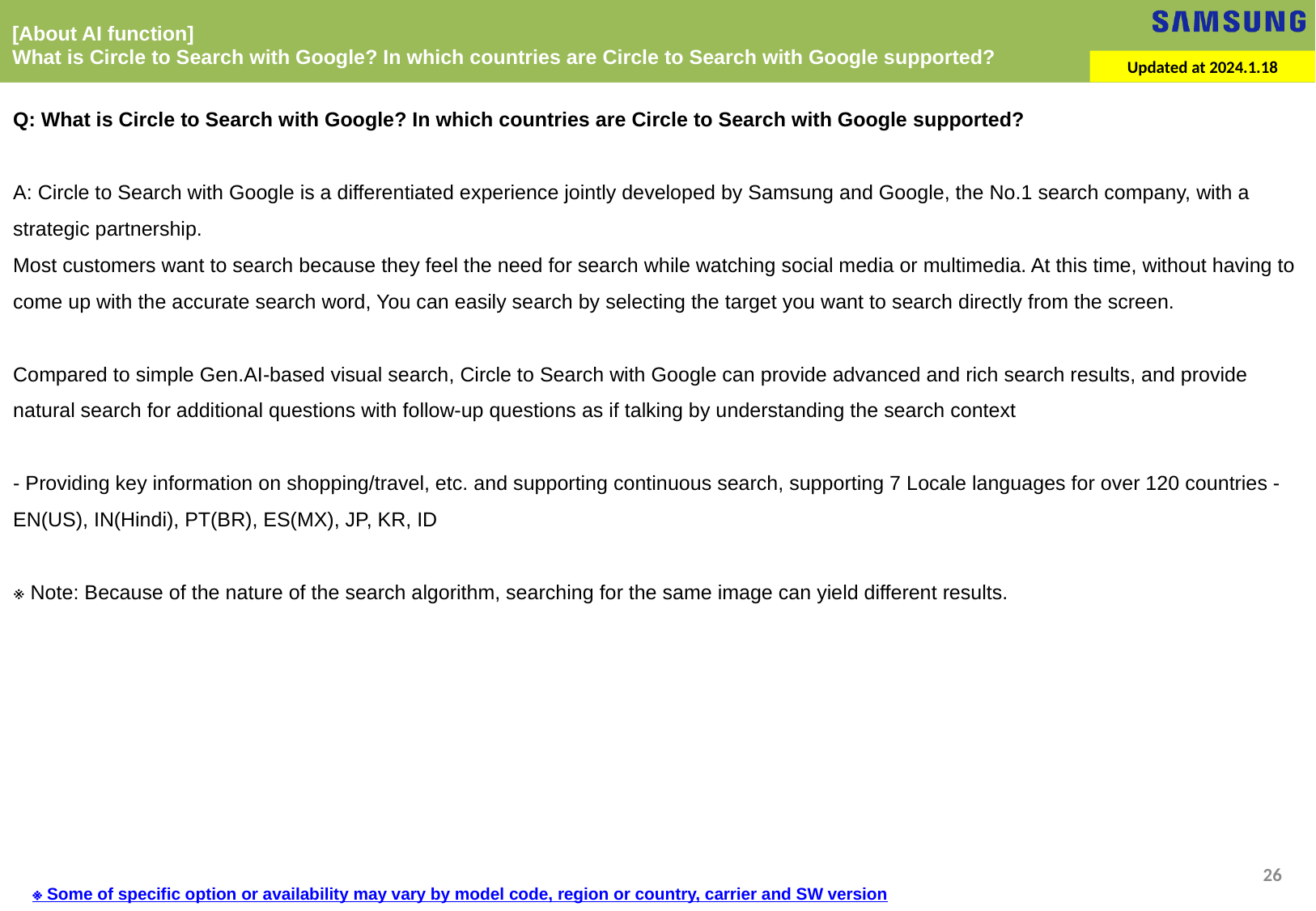

[About AI function]
What is Circle to Search with Google? In which countries are Circle to Search with Google supported?
Updated at 2024.1.18
Q: What is Circle to Search with Google? In which countries are Circle to Search with Google supported?

A: Circle to Search with Google is a differentiated experience jointly developed by Samsung and Google, the No.1 search company, with a strategic partnership.
Most customers want to search because they feel the need for search while watching social media or multimedia. At this time, without having to come up with the accurate search word, You can easily search by selecting the target you want to search directly from the screen.

Compared to simple Gen.AI-based visual search, Circle to Search with Google can provide advanced and rich search results, and provide natural search for additional questions with follow-up questions as if talking by understanding the search context

- Providing key information on shopping/travel, etc. and supporting continuous search, supporting 7 Locale languages for over 120 countries - EN(US), IN(Hindi), PT(BR), ES(MX), JP, KR, ID

※ Note: Because of the nature of the search algorithm, searching for the same image can yield different results.
26
※ Some of specific option or availability may vary by model code, region or country, carrier and SW version